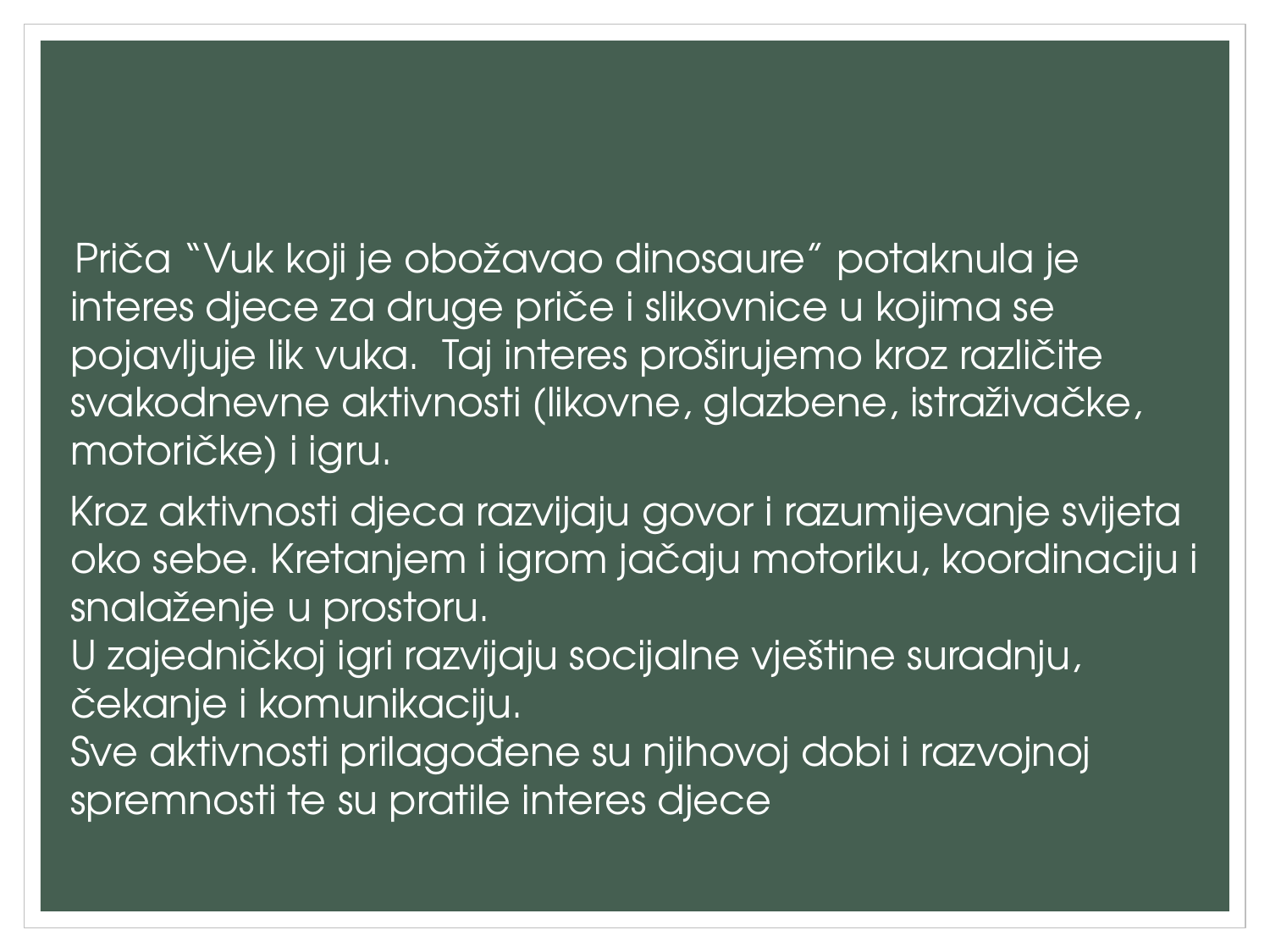

#
    Priča “Vuk koji je obožavao dinosaure” potaknula je interes djece za druge priče i slikovnice u kojima se pojavljuje lik vuka.  Taj interes proširujemo kroz različite  svakodnevne aktivnosti (likovne, glazbene, istraživačke, motoričke) i igru.
  Kroz aktivnosti djeca razvijaju govor i razumijevanje svijeta oko sebe. Kretanjem i igrom jačaju motoriku, koordinaciju i snalaženje u prostoru.
U zajedničkoj igri razvijaju socijalne vještine suradnju, čekanje i komunikaciju.
Sve aktivnosti prilagođene su njihovoj dobi i razvojnoj spremnosti te su pratile interes djece